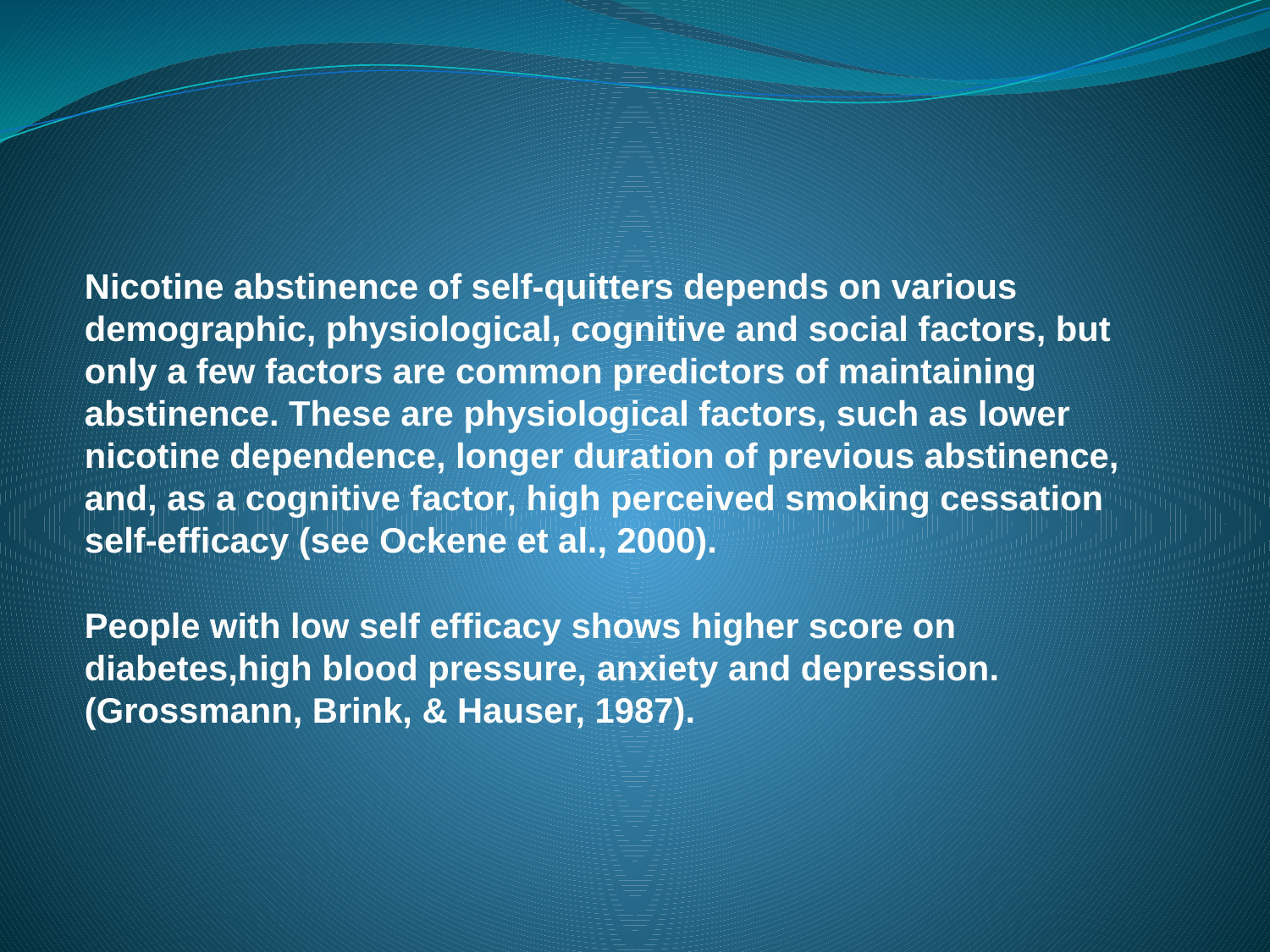

# Nicotine abstinence of self-quitters depends on various demographic, physiological, cognitive and social factors, but only a few factors are common predictors of maintaining abstinence. These are physiological factors, such as lower nicotine dependence, longer duration of previous abstinence, and, as a cognitive factor, high perceived smoking cessation self-efficacy (see Ockene et al., 2000). People with low self efficacy shows higher score on diabetes,high blood pressure, anxiety and depression. (Grossmann, Brink, & Hauser, 1987).